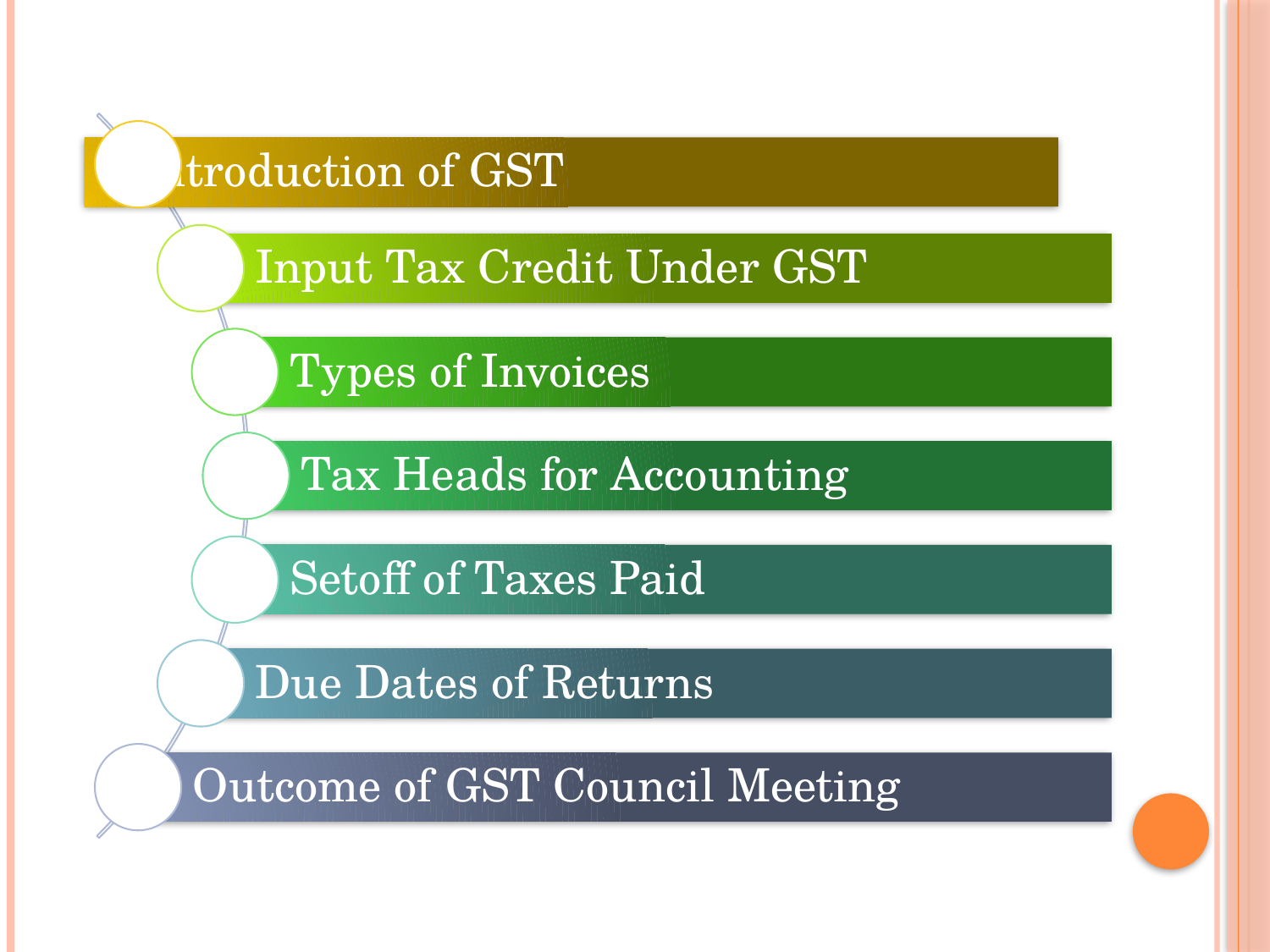

Introduction of GST
Input Tax Credit Under GST
Types of Invoices
Tax Heads for Accounting
Setoff of Taxes Paid
Due Dates of Returns
Outcome of GST Council Meeting